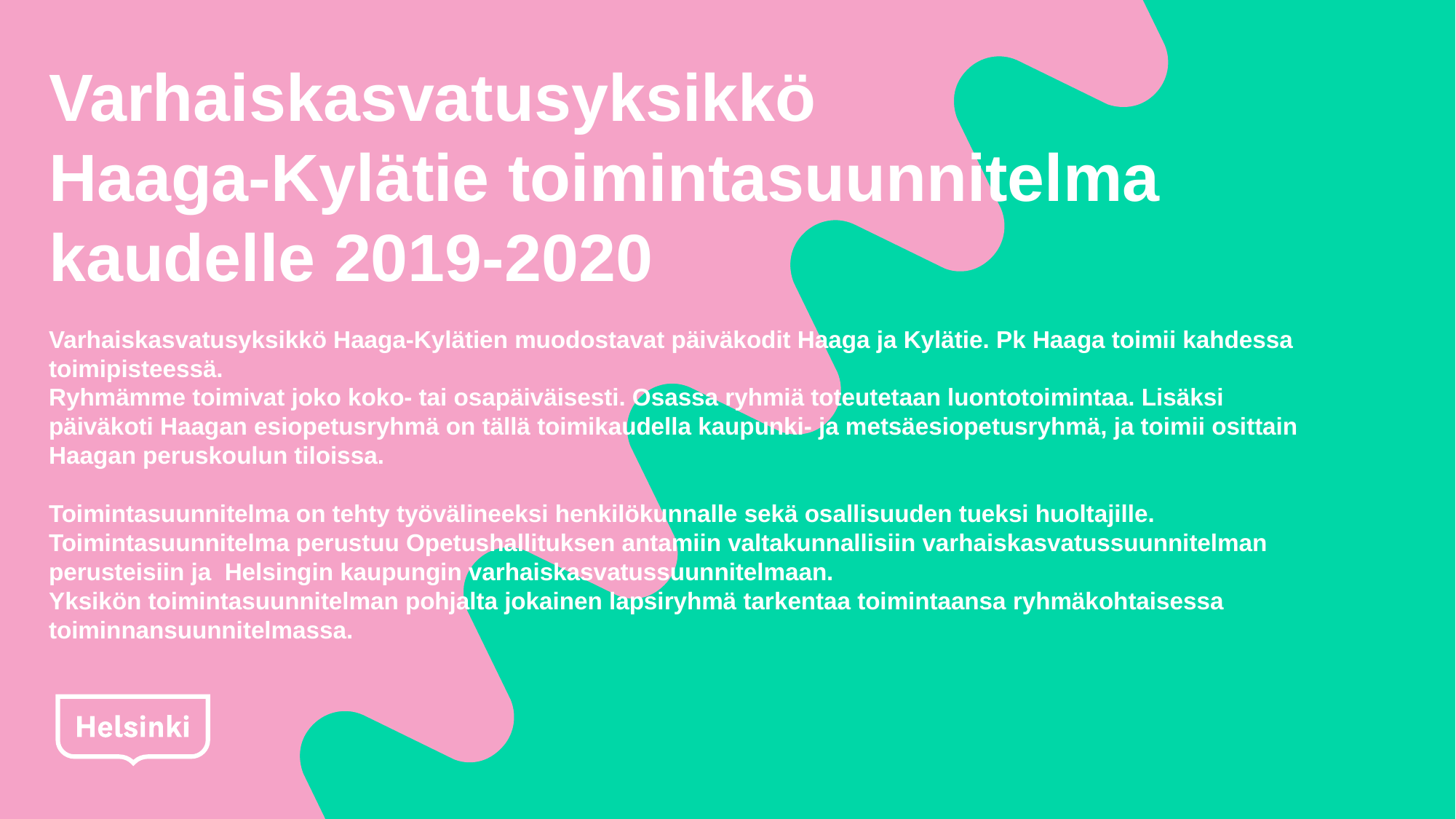

# Varhaiskasvatusyksikkö Haaga-Kylätie toimintasuunnitelma kaudelle 2019-2020 Varhaiskasvatusyksikkö Haaga-Kylätien muodostavat päiväkodit Haaga ja Kylätie. Pk Haaga toimii kahdessa toimipisteessä. Ryhmämme toimivat joko koko- tai osapäiväisesti. Osassa ryhmiä toteutetaan luontotoimintaa. Lisäksi päiväkoti Haagan esiopetusryhmä on tällä toimikaudella kaupunki- ja metsäesiopetusryhmä, ja toimii osittain Haagan peruskoulun tiloissa. Toimintasuunnitelma on tehty työvälineeksi henkilökunnalle sekä osallisuuden tueksi huoltajille. Toimintasuunnitelma perustuu Opetushallituksen antamiin valtakunnallisiin varhaiskasvatussuunnitelman perusteisiin ja  Helsingin kaupungin varhaiskasvatussuunnitelmaan. Yksikön toimintasuunnitelman pohjalta jokainen lapsiryhmä tarkentaa toimintaansa ryhmäkohtaisessa toiminnansuunnitelmassa.